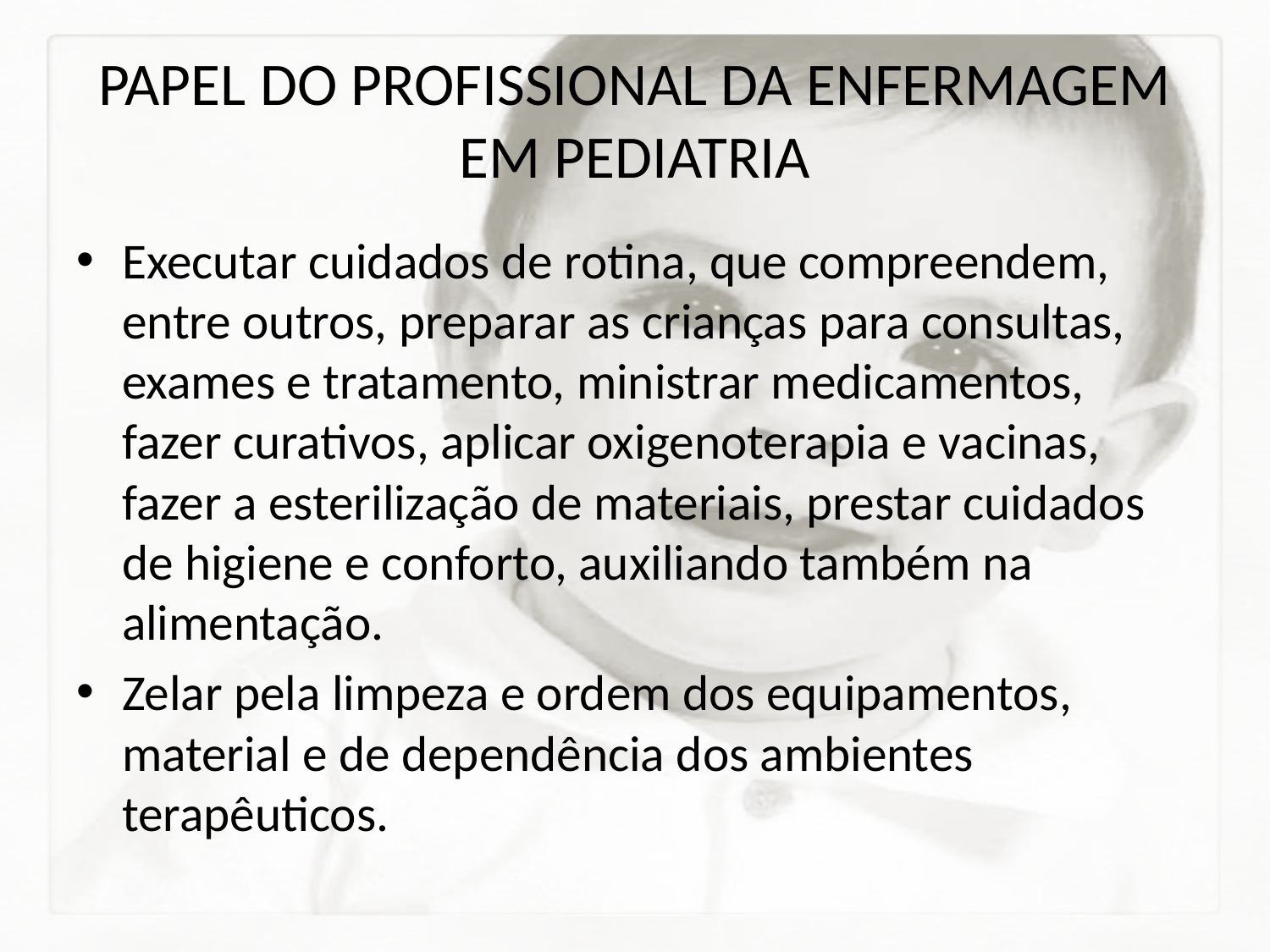

# PAPEL DO PROFISSIONAL DA ENFERMAGEM EM PEDIATRIA
Executar cuidados de rotina, que compreendem, entre outros, preparar as crianças para consultas, exames e tratamento, ministrar medicamentos, fazer curativos, aplicar oxigenoterapia e vacinas, fazer a esterilização de materiais, prestar cuidados de higiene e conforto, auxiliando também na alimentação.
Zelar pela limpeza e ordem dos equipamentos, material e de dependência dos ambientes terapêuticos.